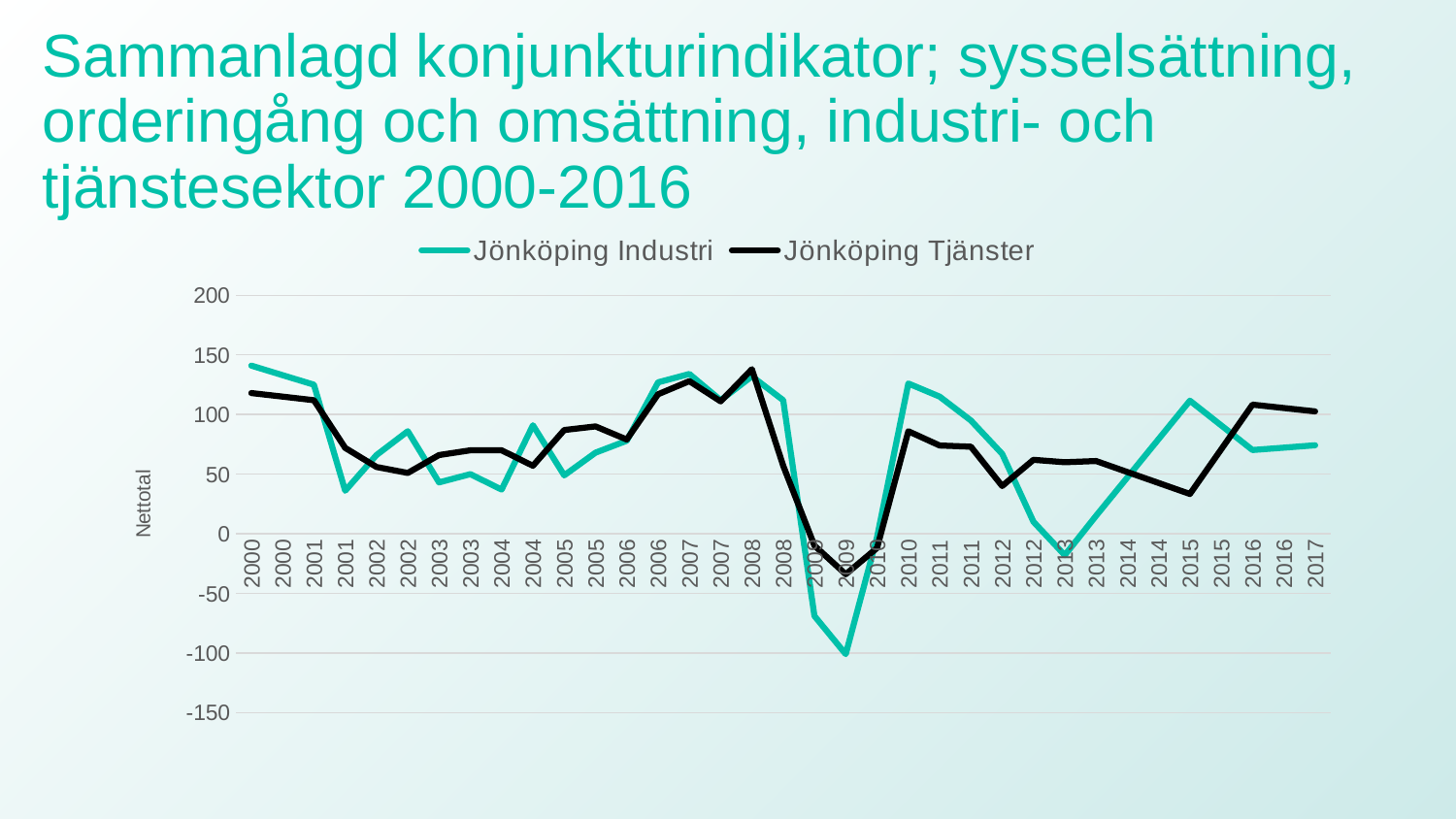

# Sammanlagd konjunkturindikator; sysselsättning, orderingång och omsättning, industri- och tjänstesektor 2000-2016

### Chart

| Category | Jönköping | Jönköping |
|---|---|---|
| 2000 | 141.0 | 118.0 |
| 2000 | 133.0 | 115.0 |
| 2001 | 125.0 | 112.0 |
| 2001 | 36.0 | 72.0 |
| 2002 | 66.0 | 56.0 |
| 2002 | 86.0 | 51.0 |
| 2003 | 43.0 | 66.0 |
| 2003 | 50.0 | 70.0 |
| 2004 | 37.0 | 70.0 |
| 2004 | 91.0 | 57.0 |
| 2005 | 49.0 | 87.0 |
| 2005 | 68.0 | 90.0 |
| 2006 | 78.0 | 79.0 |
| 2006 | 127.0 | 117.0 |
| 2007 | 134.0 | 128.0 |
| 2007 | 112.0 | 111.0 |
| 2008 | 132.0 | 138.0 |
| 2008 | 112.0 | 57.0 |
| 2009 | -69.0 | -10.0 |
| 2009 | -101.0 | -34.0 |
| 2010 | -3.0 | -12.0 |
| 2010 | 126.0 | 86.0 |
| 2011 | 115.0 | 74.0 |
| 2011 | 95.0 | 73.0 |
| 2012 | 67.0 | 40.0 |
| 2012 | 10.0 | 62.0 |
| 2013 | -18.0 | 60.0 |
| 2013 | 15.0 | 61.0 |
| 2014 | 47.2 | 51.766666666666666 |
| 2014 | 79.4 | 42.53333333333333 |
| 2015 | 111.60000000000001 | 33.300000000000004 |
| 2015 | 90.9 | 70.80000000000001 |
| 2016 | 70.2 | 108.30000000000001 |
| 2016 | 72.2 | 105.45 |
| 2017 | 74.2 | 102.6 |